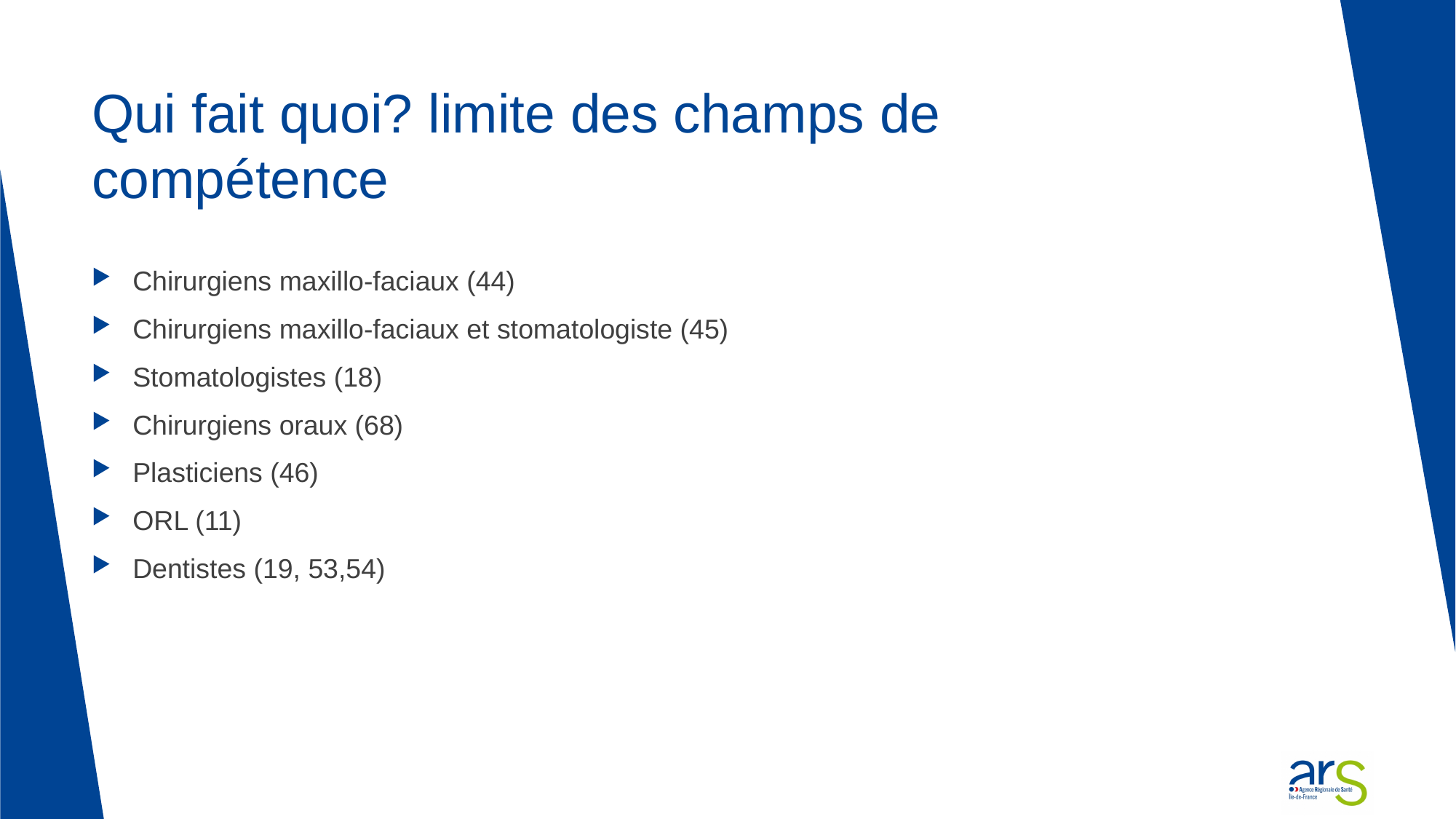

# Qui fait quoi? limite des champs de compétence
Chirurgiens maxillo-faciaux (44)
Chirurgiens maxillo-faciaux et stomatologiste (45)
Stomatologistes (18)
Chirurgiens oraux (68)
Plasticiens (46)
ORL (11)
Dentistes (19, 53,54)